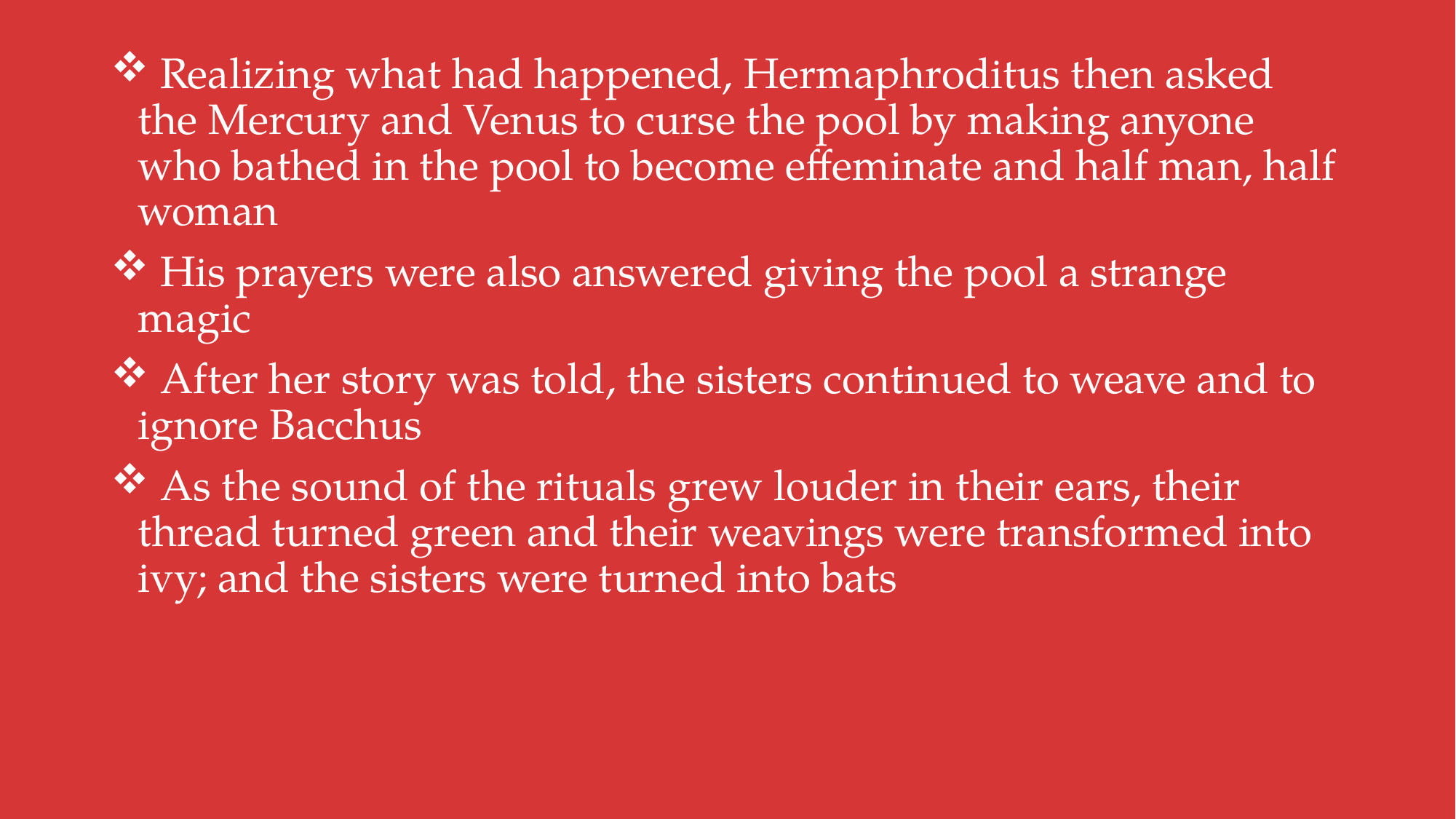

Realizing what had happened, Hermaphroditus then asked the Mercury and Venus to curse the pool by making anyone who bathed in the pool to become effeminate and half man, half woman
 His prayers were also answered giving the pool a strange magic
 After her story was told, the sisters continued to weave and to ignore Bacchus
 As the sound of the rituals grew louder in their ears, their thread turned green and their weavings were transformed into ivy; and the sisters were turned into bats